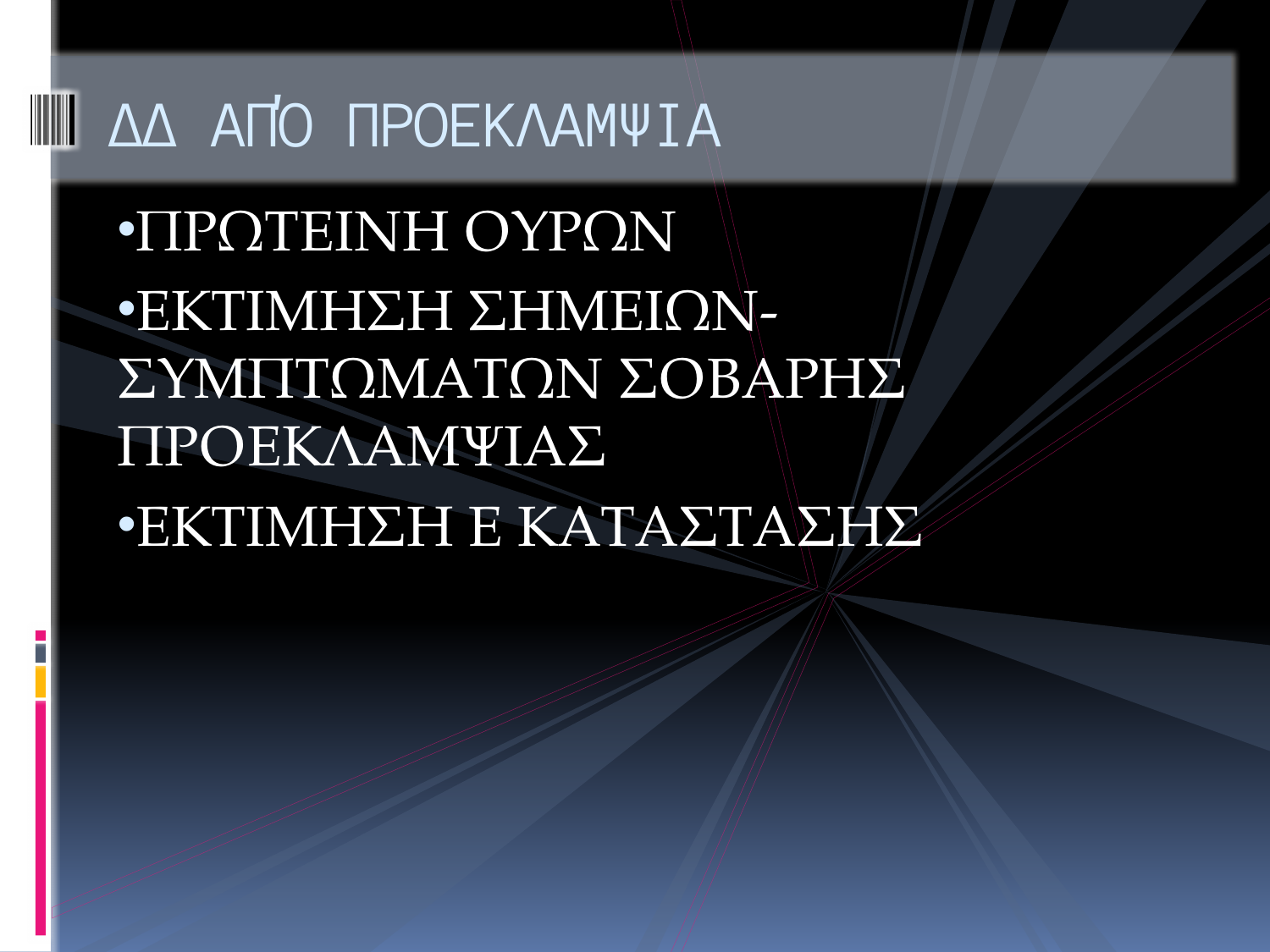

# ΔΔ ΑΠΌ ΠΡΟΕΚΛΑΜΨΙΑ
ΠΡΩΤΕΙΝΗ ΟΥΡΩΝ
ΕΚΤΙΜΗΣΗ ΣΗΜΕΙΩΝ-ΣΥΜΠΤΩΜΑΤΩΝ ΣΟΒΑΡΗΣ ΠΡΟΕΚΛΑΜΨΙΑΣ
ΕΚΤΙΜΗΣΗ Ε ΚΑΤΑΣΤΑΣΗΣ